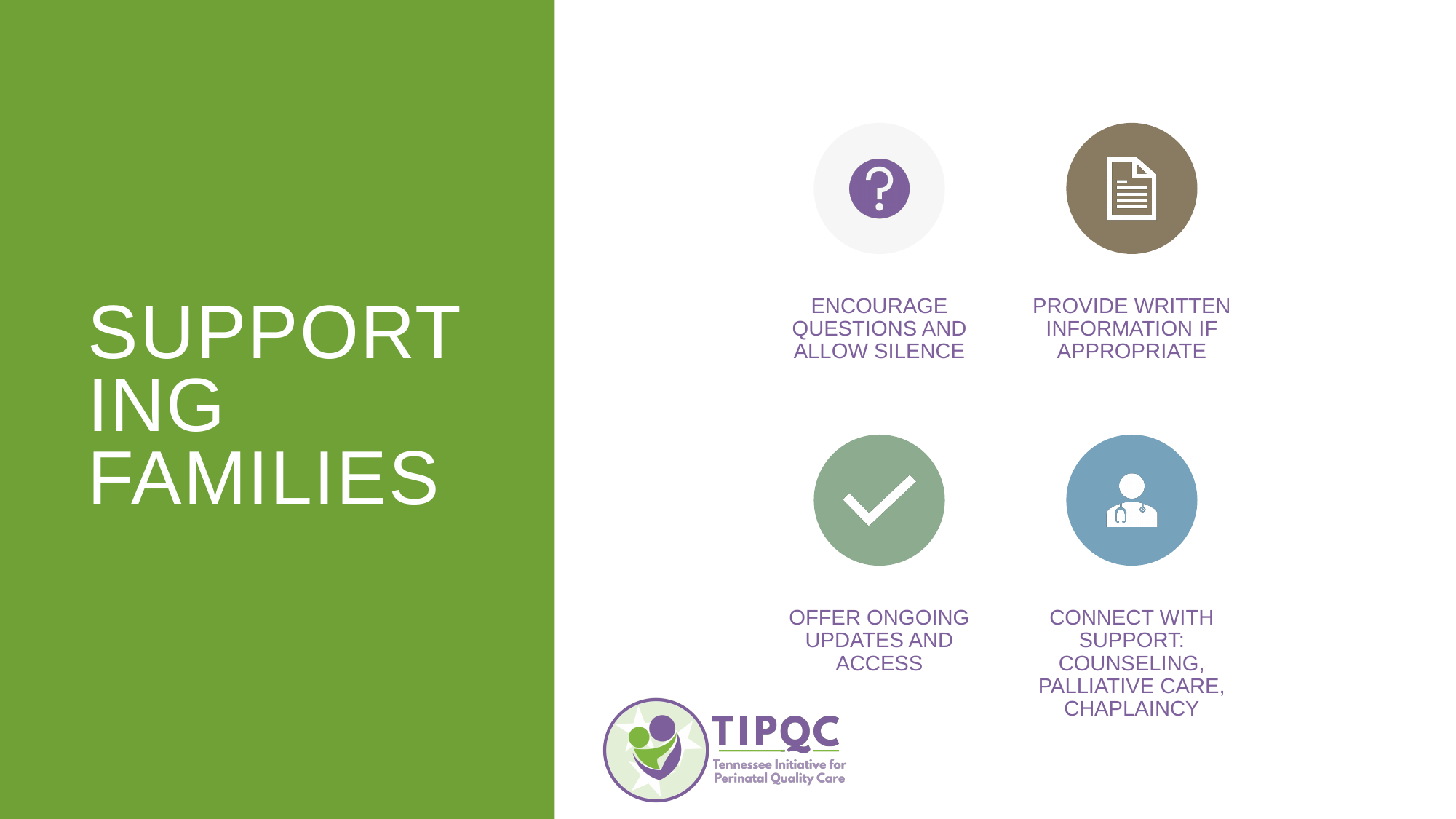

# Supporting Families
Encourage Questions and Allow Silence
Provide Written Information if Appropriate
Offer Ongoing Updates and Access
Connect with Support: Counseling, Palliative Care, Chaplaincy